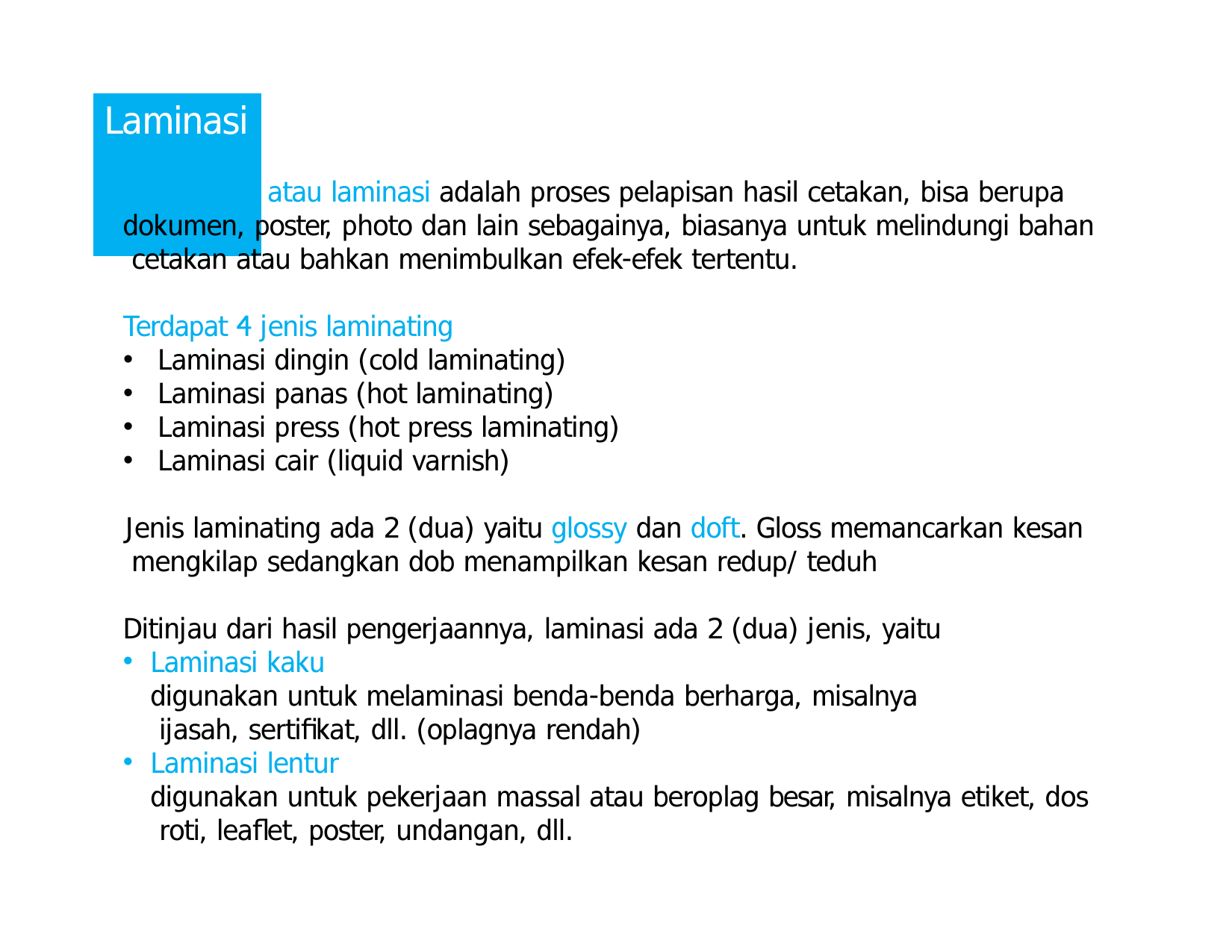

# Laminasi
Laminating atau laminasi adalah proses pelapisan hasil cetakan, bisa berupa  dokumen, poster, photo dan lain sebagainya, biasanya untuk melindungi bahan  cetakan atau bahkan menimbulkan efek-efek tertentu.

Terdapat 4 jenis laminating
Laminasi dingin (cold laminating)
Laminasi panas (hot laminating)
Laminasi press (hot press laminating)
Laminasi cair (liquid varnish)

Jenis laminating ada 2 (dua) yaitu glossy dan doft. Gloss memancarkan kesan  mengkilap sedangkan dob menampilkan kesan redup/ teduh

Ditinjau dari hasil pengerjaannya, laminasi ada 2 (dua) jenis, yaitu
Laminasi kaku
digunakan untuk melaminasi benda-benda berharga, misalnya  ijasah, sertifikat, dll. (oplagnya rendah)
Laminasi lentur
digunakan untuk pekerjaan massal atau beroplag besar, misalnya etiket, dos  roti, leaflet, poster, undangan, dll.